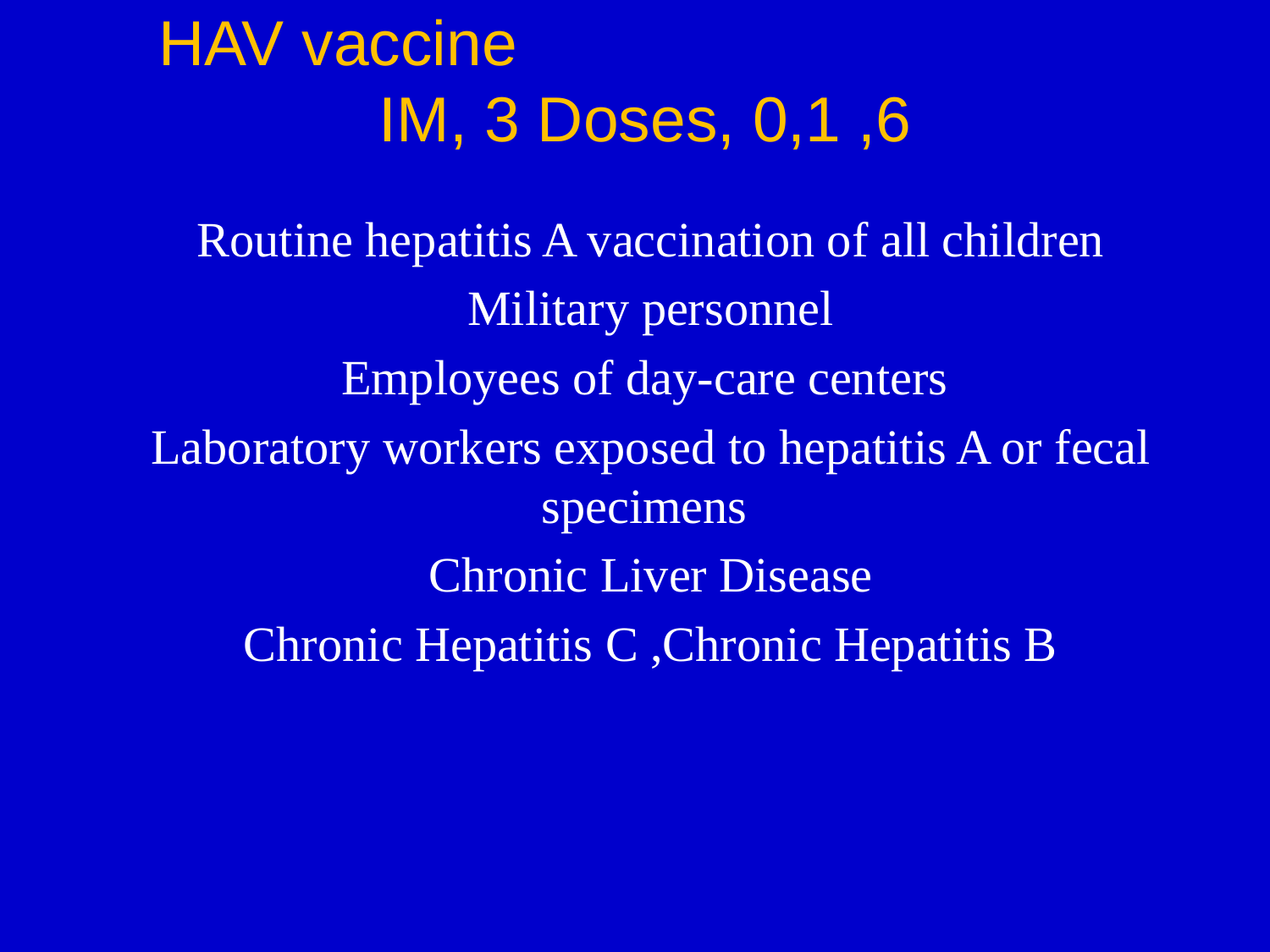

# HAV vaccine                                    IM, 3 Doses, 0,1 ,6
Routine hepatitis A vaccination of all children
Military personnel
Employees of day-care centers
Laboratory workers exposed to hepatitis A or fecal specimens
Chronic Liver Disease
Chronic Hepatitis C ,Chronic Hepatitis B